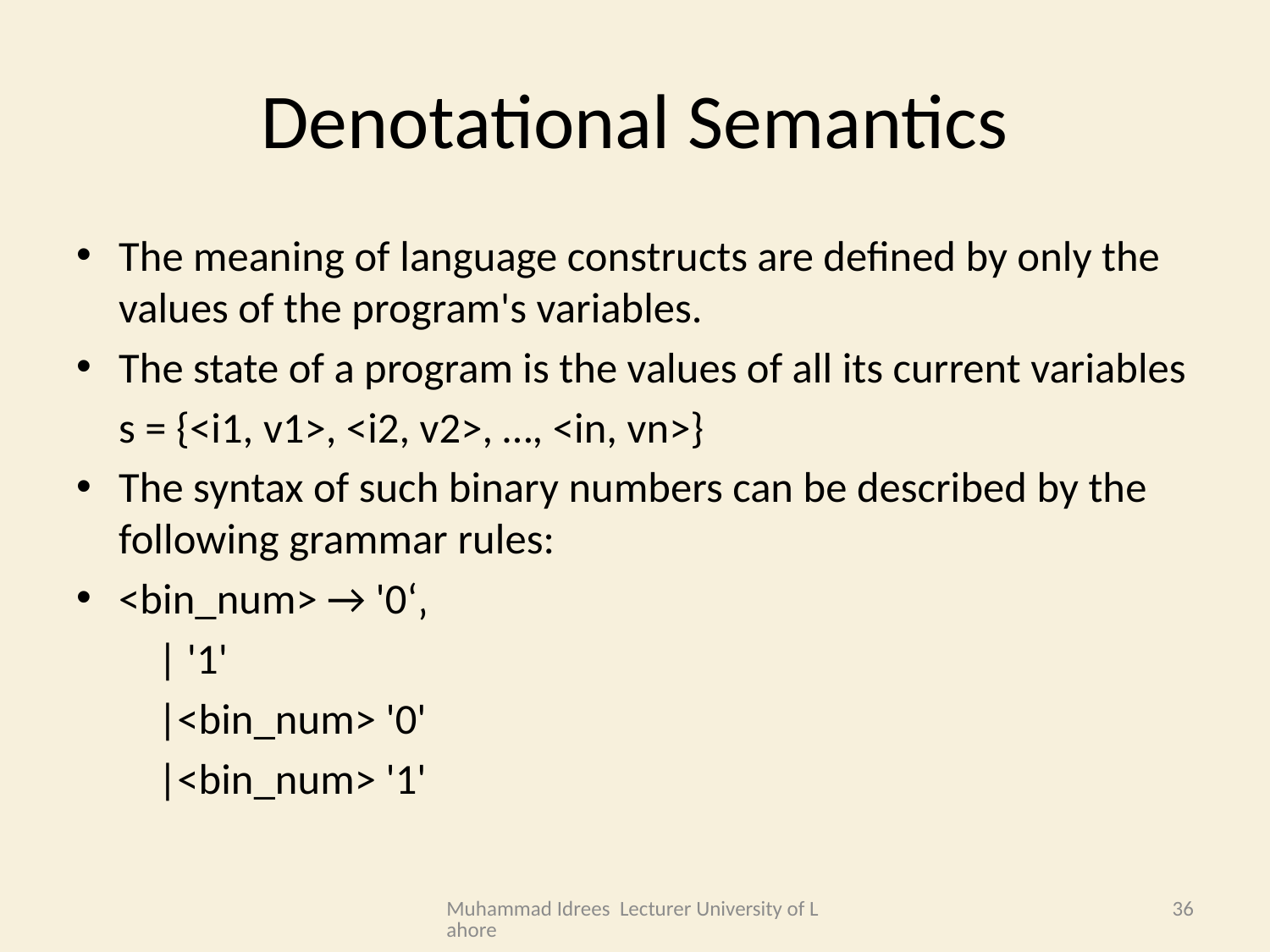

# Denotational Semantics
The meaning of language constructs are defined by only the values of the program's variables.
The state of a program is the values of all its current variables
			s = {<i1, v1>, <i2, v2>, …, <in, vn>}
The syntax of such binary numbers can be described by the following grammar rules:
<bin_num> → '0‘‚
			    | '1'
			    |<bin_num> '0'
			    |<bin_num> '1'
Muhammad Idrees  Lecturer University of Lahore
36